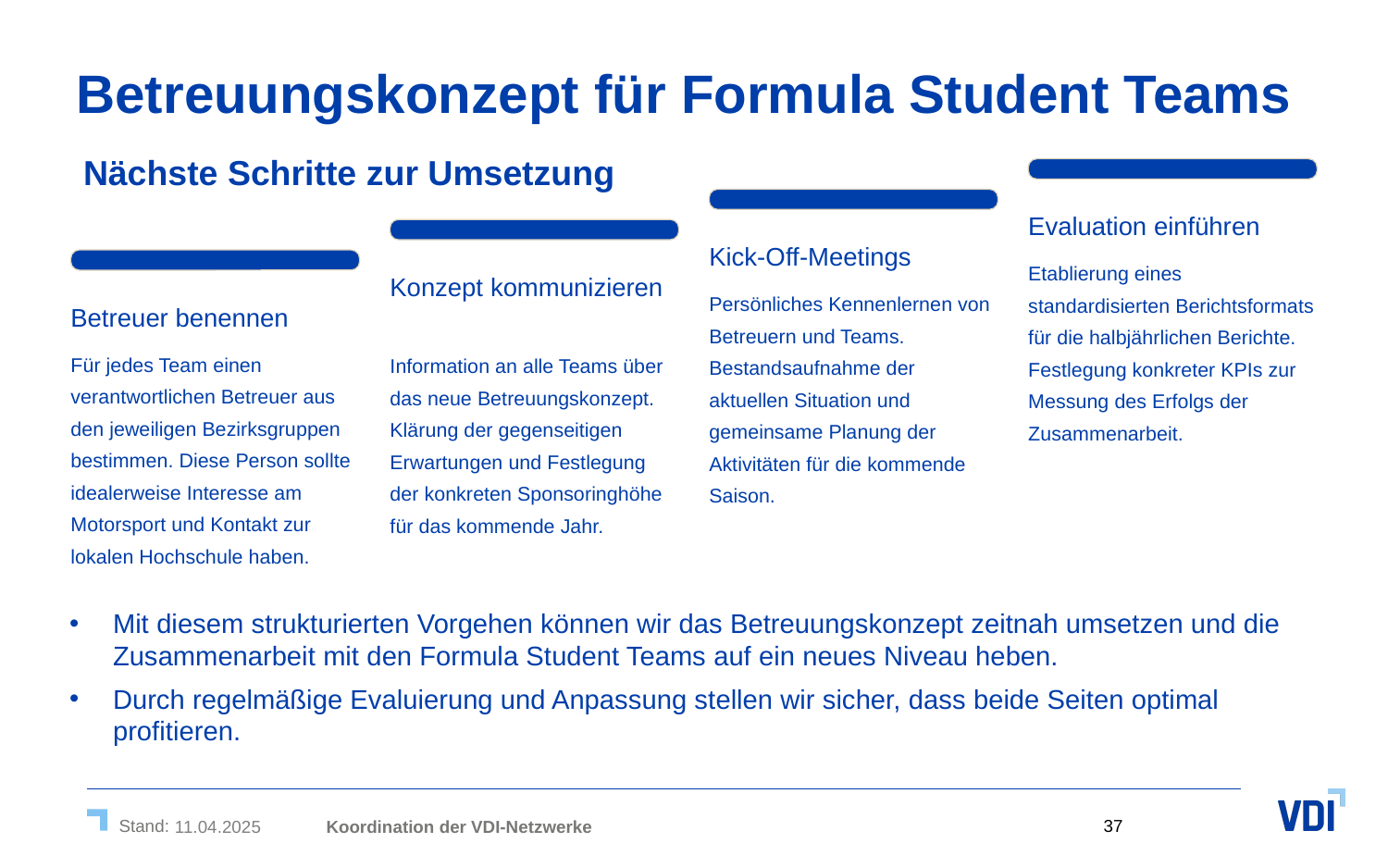

# Betreuungskonzept für Formula Student Teams
Nächste Schritte zur Umsetzung

Evaluation einführen

Kick-Off-Meetings

Etablierung eines standardisierten Berichtsformats für die halbjährlichen Berichte. Festlegung konkreter KPIs zur Messung des Erfolgs der Zusammenarbeit.
Konzept kommunizieren
Persönliches Kennenlernen von Betreuern und Teams. Bestandsaufnahme der aktuellen Situation und gemeinsame Planung der Aktivitäten für die kommende Saison.
Betreuer benennen
Für jedes Team einen verantwortlichen Betreuer aus den jeweiligen Bezirksgruppen bestimmen. Diese Person sollte idealerweise Interesse am Motorsport und Kontakt zur lokalen Hochschule haben.
Information an alle Teams über das neue Betreuungskonzept. Klärung der gegenseitigen Erwartungen und Festlegung der konkreten Sponsoringhöhe für das kommende Jahr.
Mit diesem strukturierten Vorgehen können wir das Betreuungskonzept zeitnah umsetzen und die Zusammenarbeit mit den Formula Student Teams auf ein neues Niveau heben.
Durch regelmäßige Evaluierung und Anpassung stellen wir sicher, dass beide Seiten optimal profitieren.
Koordination der VDI-Netzwerke
11.04.2025